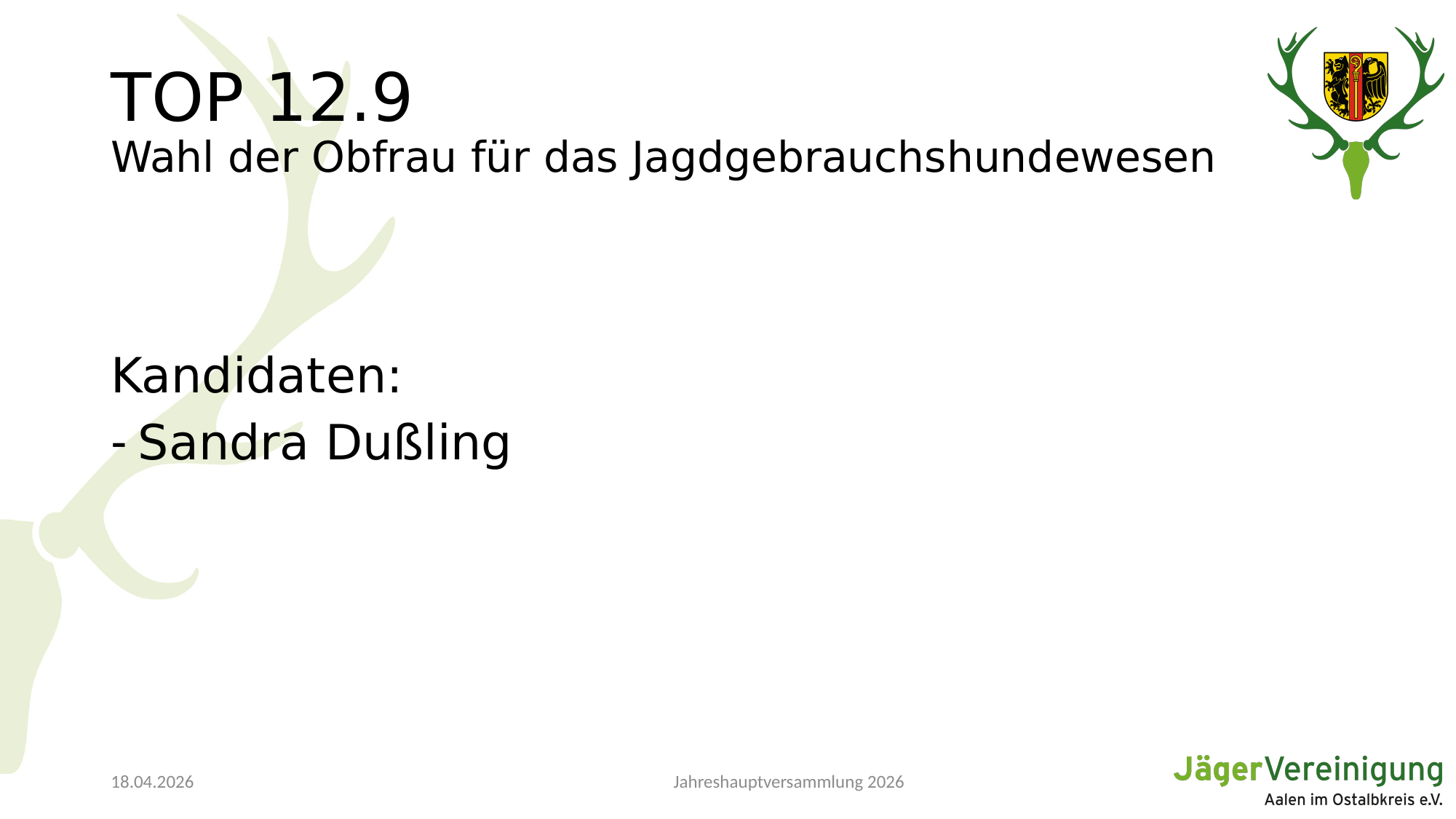

# TOP 12.9 Wahl der Obfrau für das Jagdgebrauchshundewesen

Kandidaten:
Sandra Dußling

Jahreshauptversammlung 2026
18.04.2026